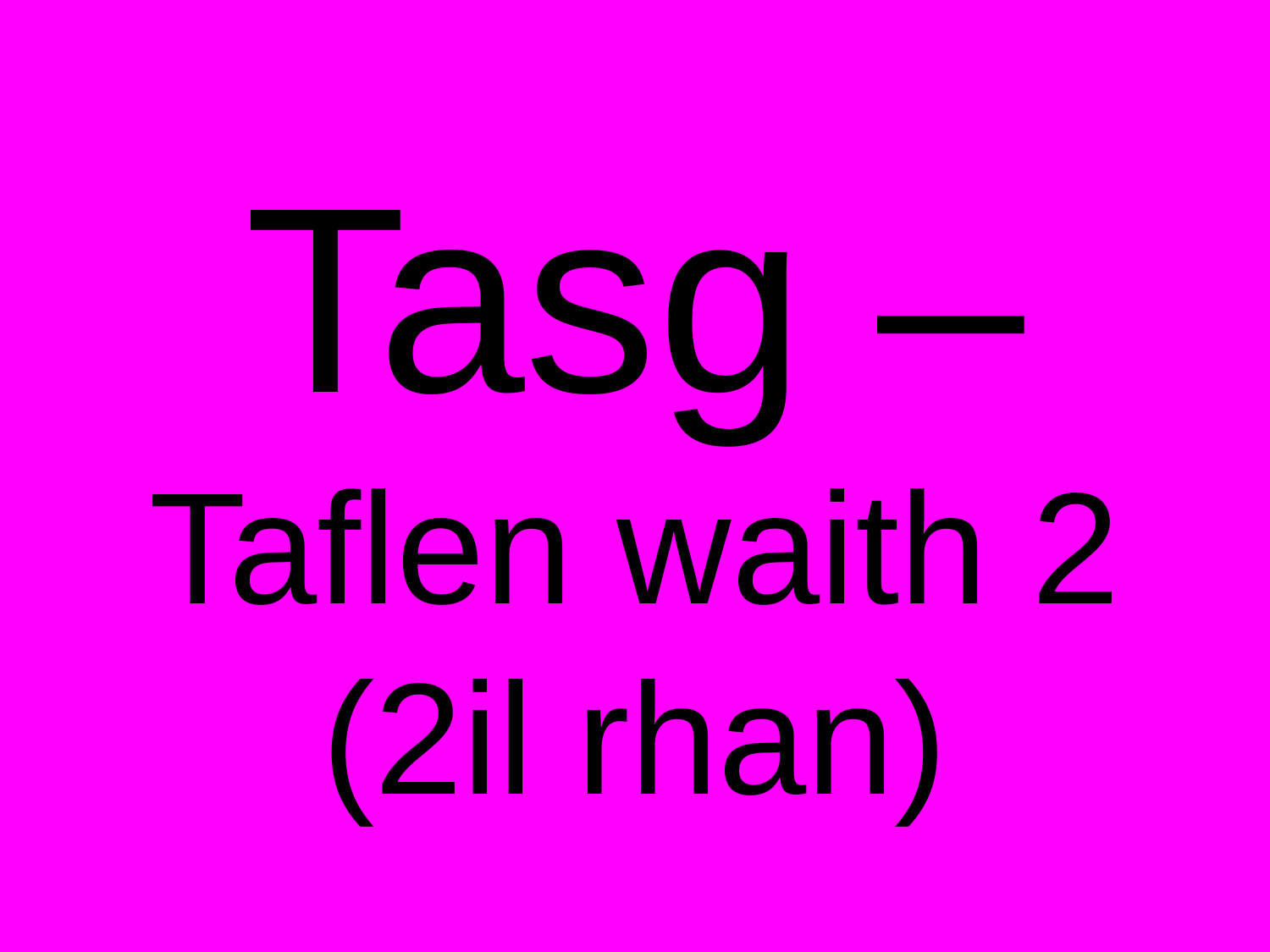

# Tasg – Taflen waith 2 (2il rhan)